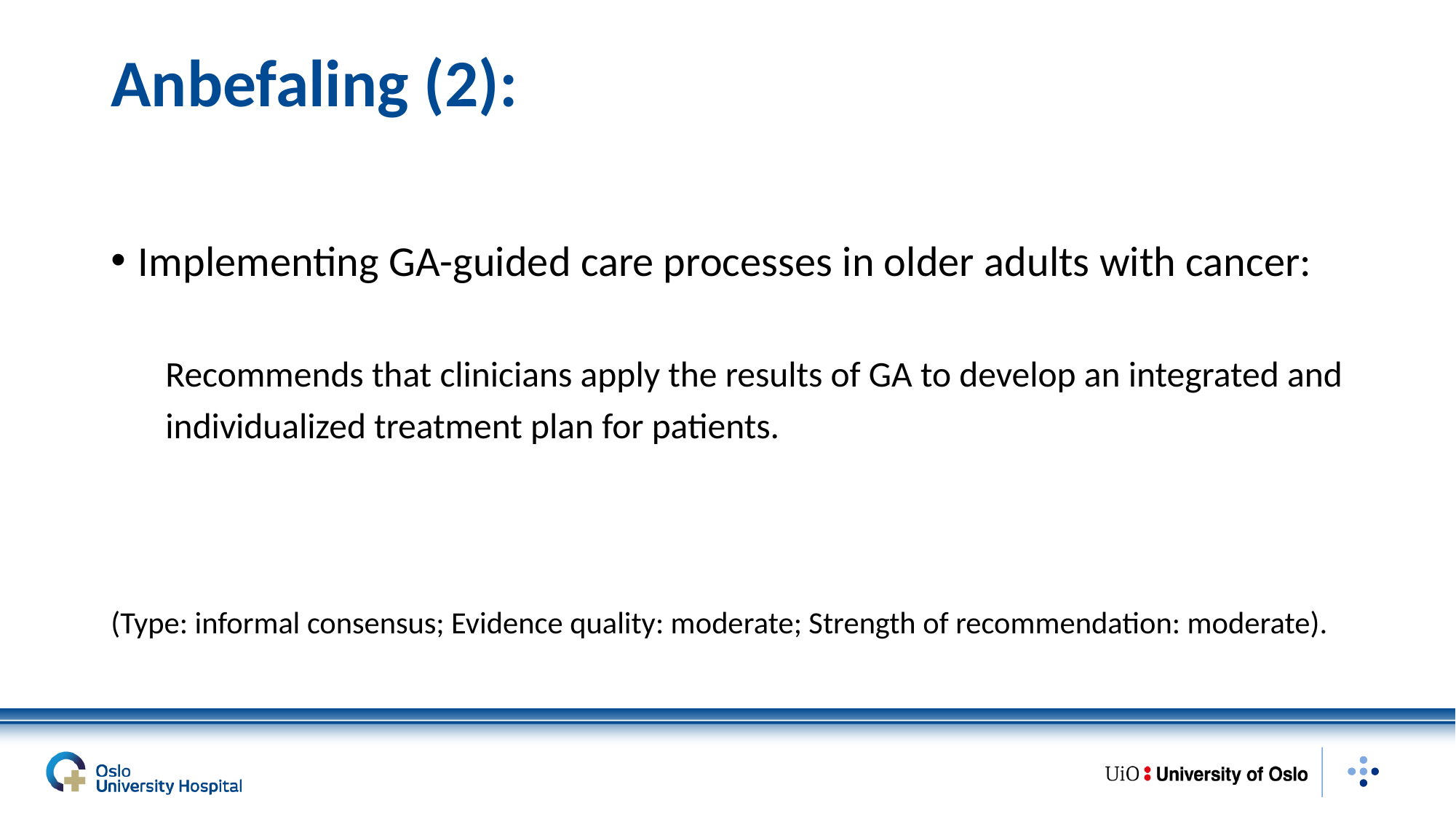

# Anbefaling (2):
Implementing GA-guided care processes in older adults with cancer:

Recommends that clinicians apply the results of GA to develop an integrated and individualized treatment plan for patients.

(Type: informal consensus; Evidence quality: moderate; Strength of recommendation: moderate).